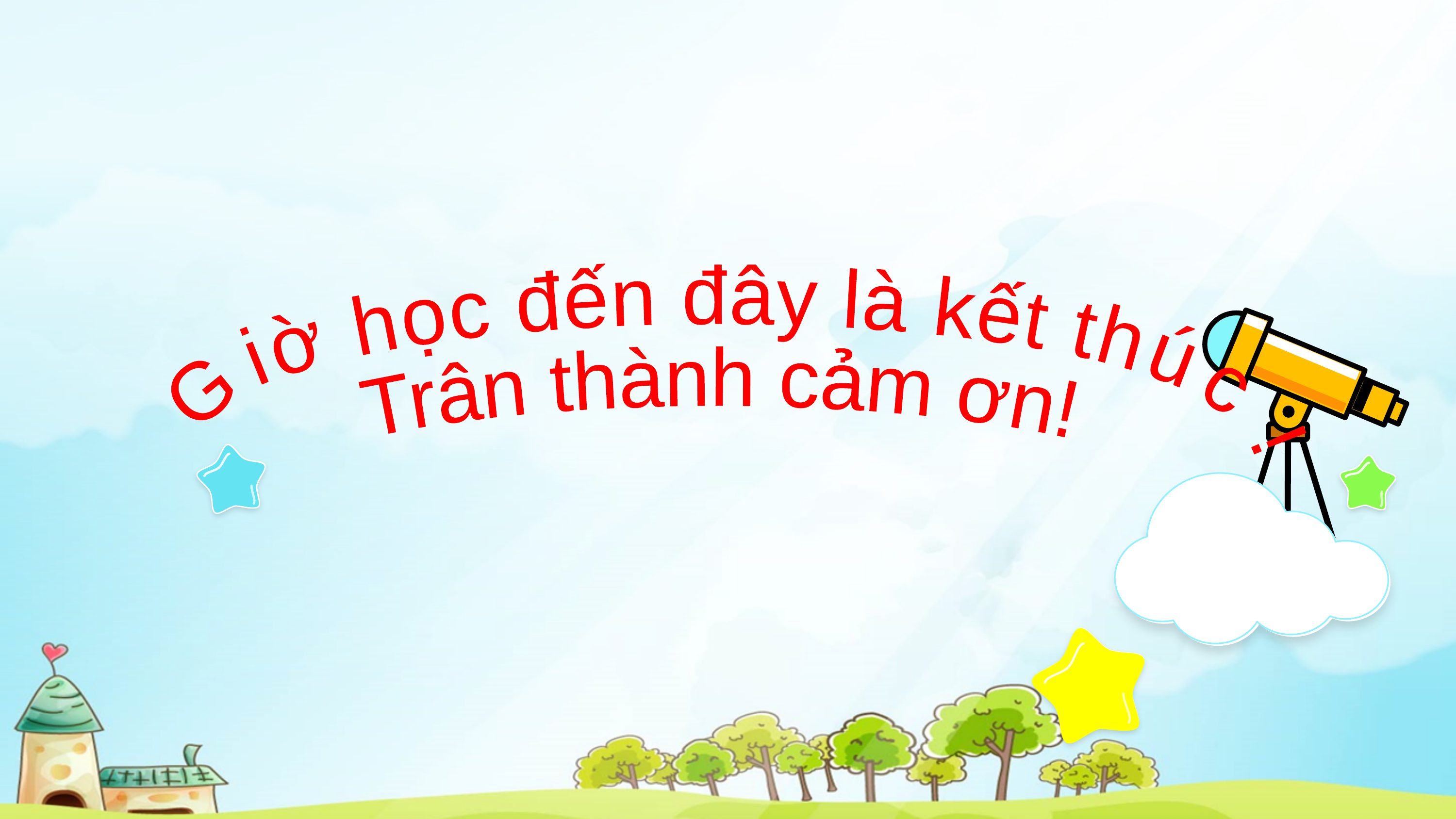

Giờ học đến đây là kết thúc!
Trân thành cảm ơn!